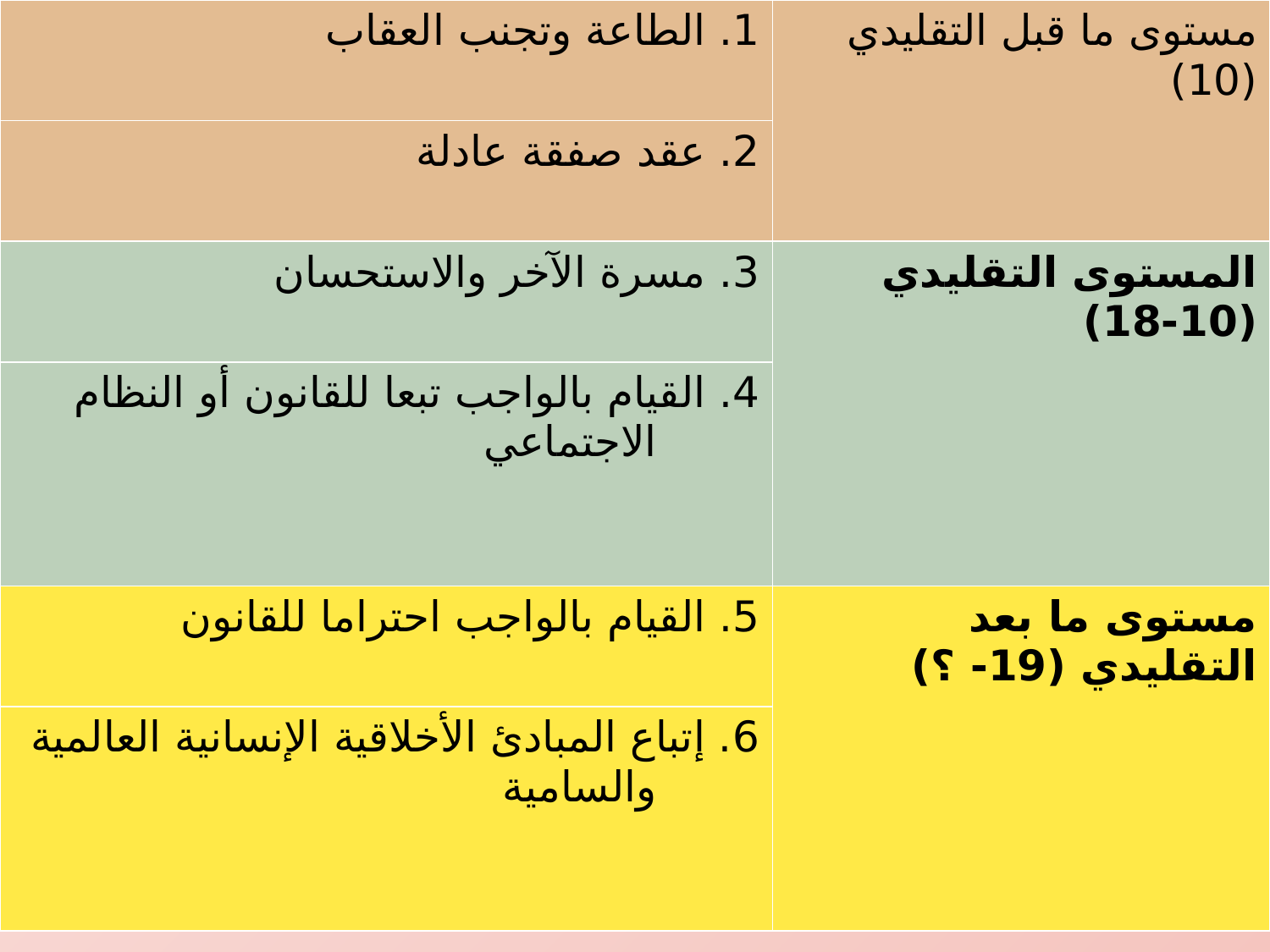

| 1. الطاعة وتجنب العقاب | مستوى ما قبل التقليدي (10) |
| --- | --- |
| 2. عقد صفقة عادلة |  |
| 3. مسرة الآخر والاستحسان | المستوى التقليدي (10-18) |
| 4. القيام بالواجب تبعا للقانون أو النظام الاجتماعي |  |
| 5. القيام بالواجب احتراما للقانون | مستوى ما بعد التقليدي (19- ؟) |
| 6. إتباع المبادئ الأخلاقية الإنسانية العالمية والسامية |  |